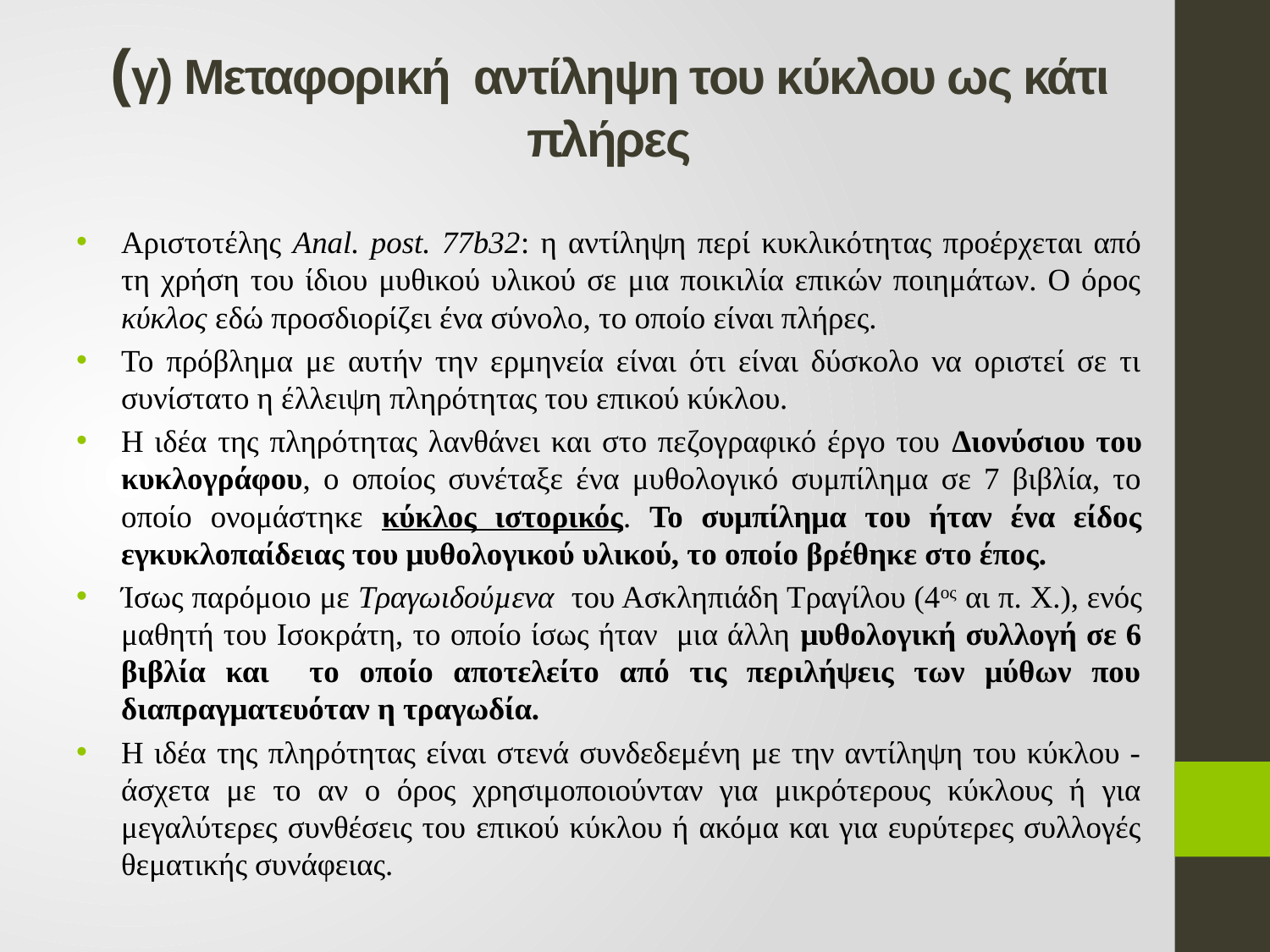

# (γ) Μεταφορική  αντίληψη του κύκλου ως κάτι πλήρες

Αριστοτέλης Anal. post. 77b32: η αντίληψη περί κυκλικότητας προέρχεται από τη χρήση του ίδιου μυθικού υλικού σε μια ποικιλία επικών ποιημάτων. Ο όρος κύκλος εδώ προσδιορίζει ένα σύνολο, το οποίο είναι πλήρες.
Το πρόβλημα με αυτήν την ερμηνεία είναι ότι είναι δύσκολο να οριστεί σε τι συνίστατο η έλλειψη πληρότητας του επικού κύκλου.
Η ιδέα της πληρότητας λανθάνει και στο πεζογραφικό έργο του Διονύσιου του κυκλογράφου, ο οποίος συνέταξε ένα μυθολογικό συμπίλημα σε 7 βιβλία, το οποίο ονομάστηκε κύκλος ιστορικός. Το συμπίλημα του ήταν ένα είδος εγκυκλοπαίδειας του μυθολογικού υλικού, το οποίο βρέθηκε στο έπος.
Ίσως παρόμοιο με Τραγωιδούµενα  του Ασκληπιάδη Τραγίλου (4ος αι π. Χ.), ενός μαθητή του Ισοκράτη, το οποίο ίσως ήταν  μια άλλη μυθολογική συλλογή σε 6 βιβλία και  το οποίο αποτελείτο από τις περιλήψεις των μύθων που διαπραγματευόταν η τραγωδία.
Η ιδέα της πληρότητας είναι στενά συνδεδεμένη με την αντίληψη του κύκλου - άσχετα με το αν ο όρος χρησιμοποιούνταν για μικρότερους κύκλους ή για μεγαλύτερες συνθέσεις του επικού κύκλου ή ακόμα και για ευρύτερες συλλογές θεματικής συνάφειας.